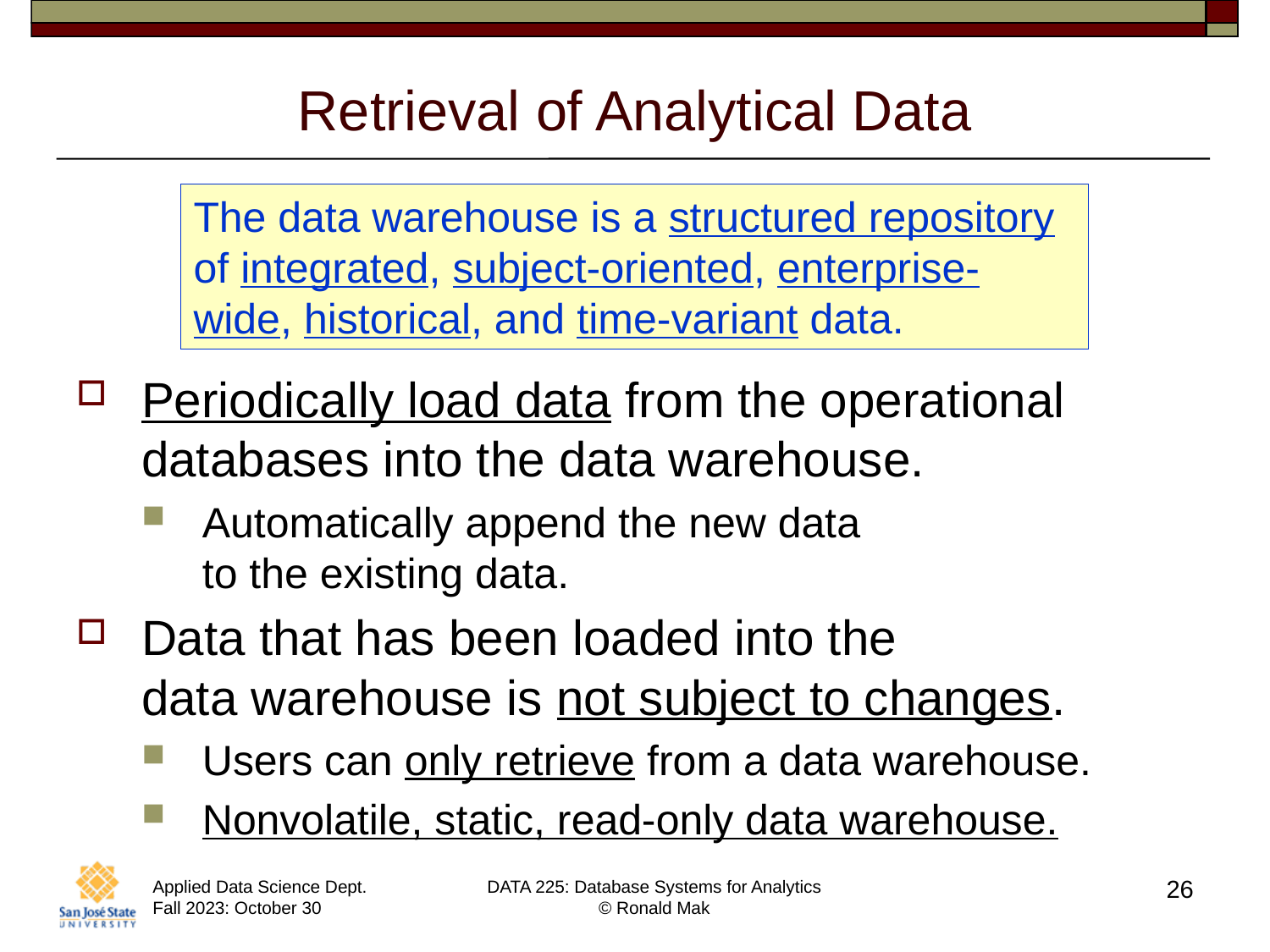

# Retrieval of Analytical Data
The data warehouse is a structured repository of integrated, subject-oriented, enterprise-wide, historical, and time-variant data.
Periodically load data from the operational databases into the data warehouse.
Automatically append the new data
to the existing data.
Data that has been loaded into the
data warehouse is not subject to changes.
Users can only retrieve from a data warehouse.
Nonvolatile, static, read-only data warehouse.
26